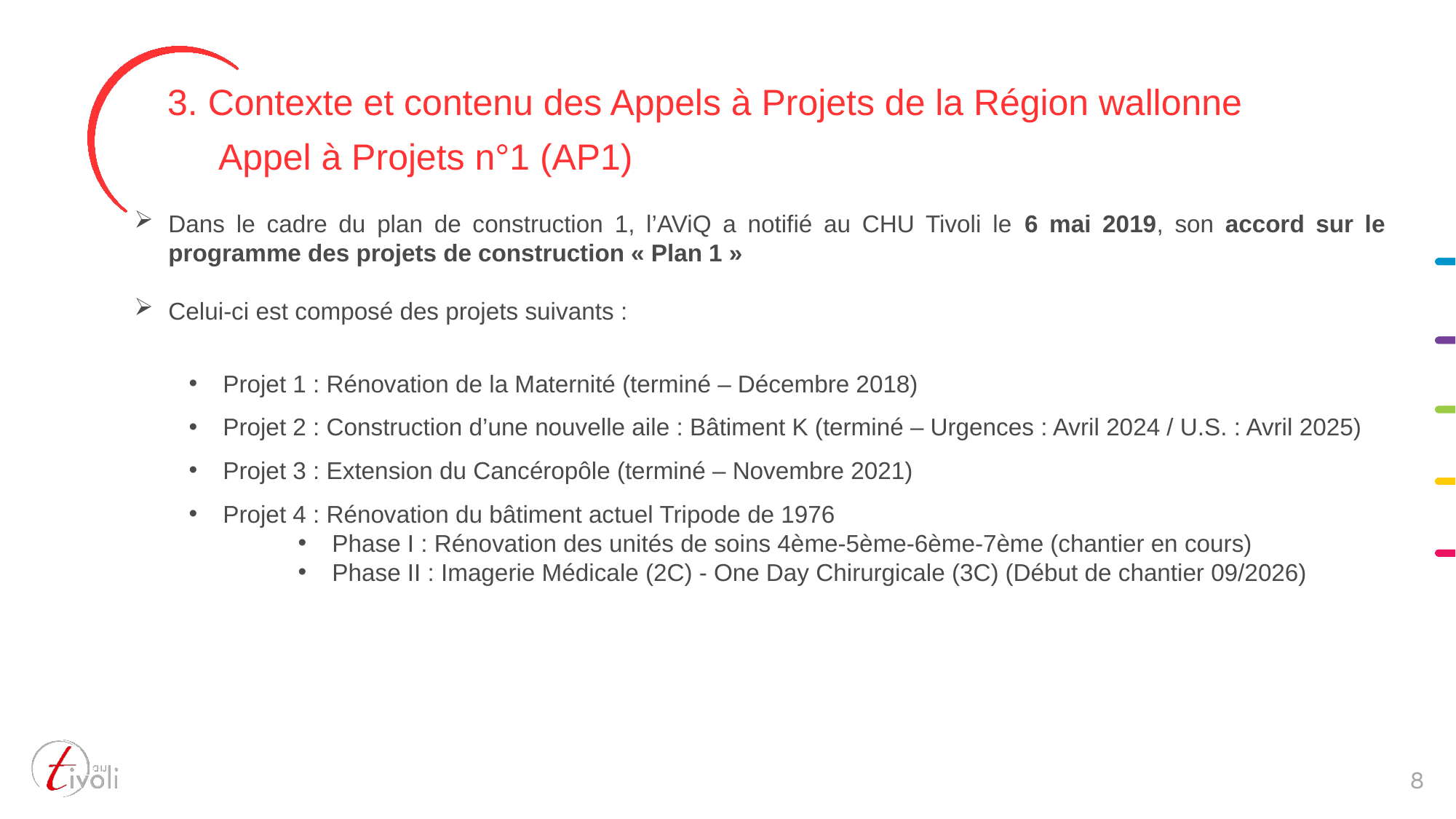

3. Contexte et contenu des Appels à Projets de la Région wallonne
     Appel à Projets n°1 (AP1)

Dans le cadre du plan de construction 1, l’AViQ a notifié au CHU Tivoli le 6 mai 2019, son accord sur le programme des projets de construction « Plan 1 »

Celui-ci est composé des projets suivants :

Projet 1 : Rénovation de la Maternité (terminé – Décembre 2018)
Projet 2 : Construction d’une nouvelle aile : Bâtiment K (terminé – Urgences : Avril 2024 / U.S. : Avril 2025)
Projet 3 : Extension du Cancéropôle (terminé – Novembre 2021)
Projet 4 : Rénovation du bâtiment actuel Tripode de 1976
Phase I : Rénovation des unités de soins 4ème-5ème-6ème-7ème (chantier en cours)
Phase II : Imagerie Médicale (2C) - One Day Chirurgicale (3C) (Début de chantier 09/2026)

8